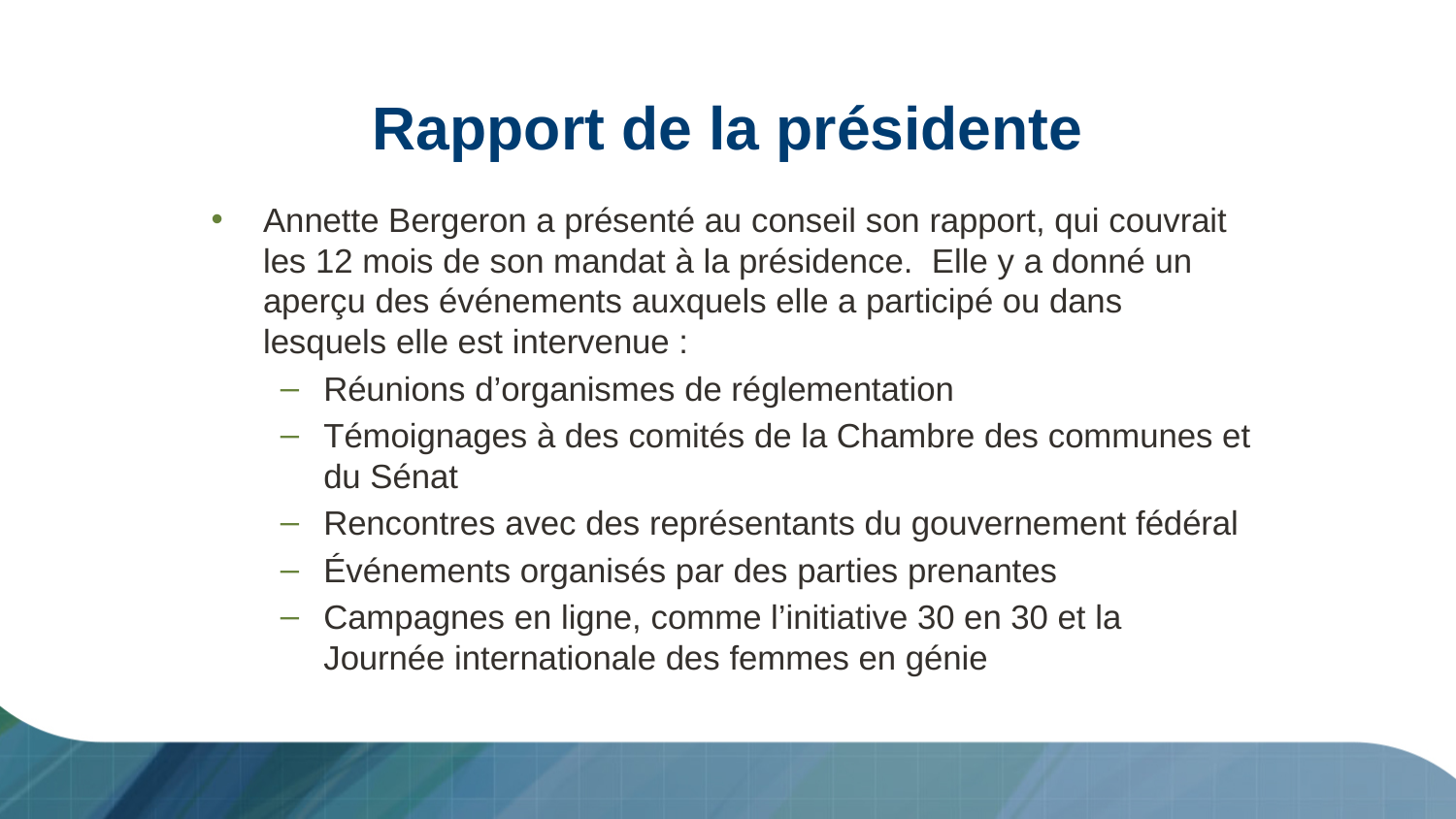

# Rapport de la présidente
Annette Bergeron a présenté au conseil son rapport, qui couvrait les 12 mois de son mandat à la présidence.  Elle y a donné un aperçu des événements auxquels elle a participé ou dans lesquels elle est intervenue :
Réunions d’organismes de réglementation
Témoignages à des comités de la Chambre des communes et du Sénat
Rencontres avec des représentants du gouvernement fédéral
Événements organisés par des parties prenantes
Campagnes en ligne, comme l’initiative 30 en 30 et la Journée internationale des femmes en génie